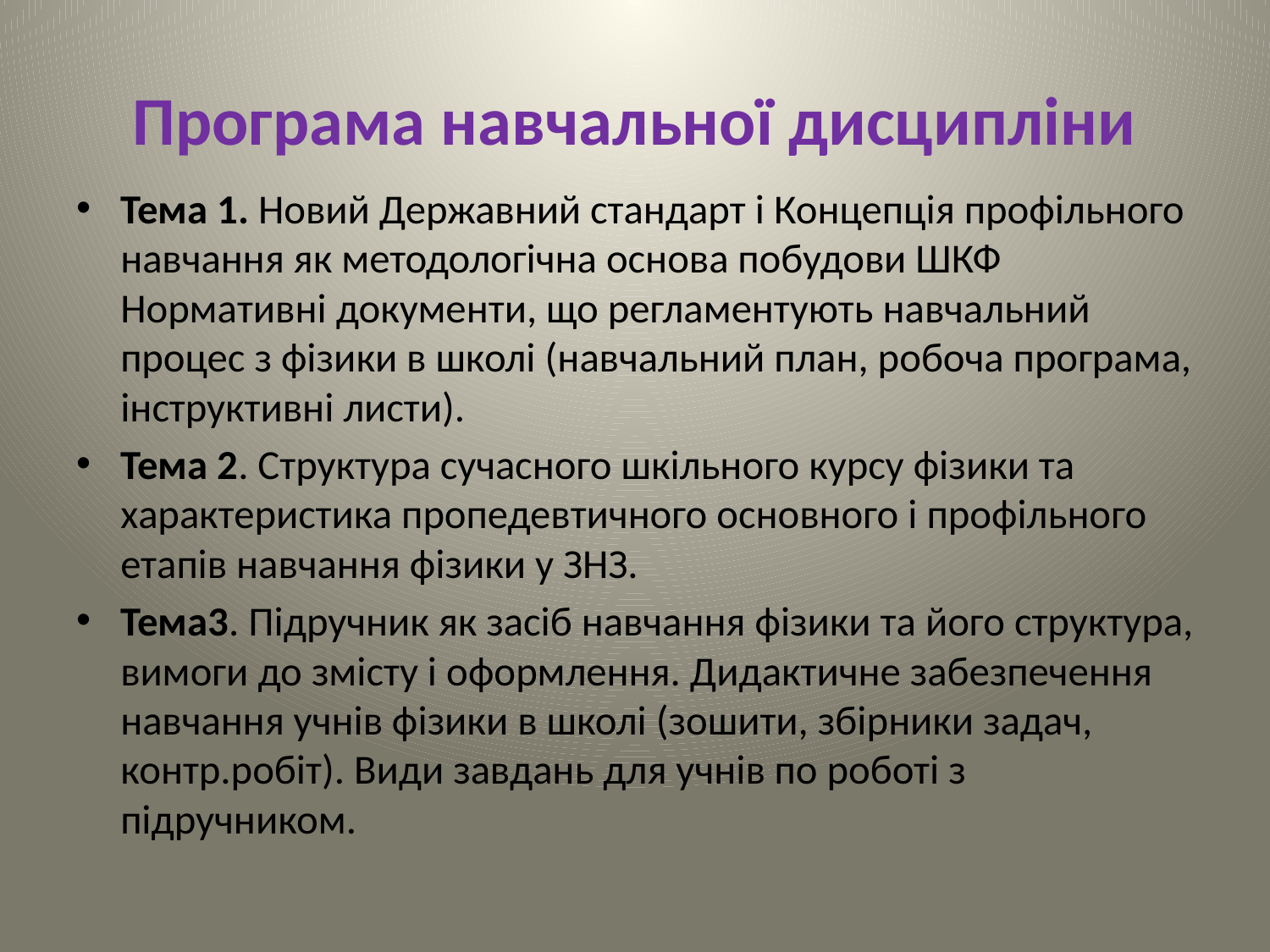

# Програма навчальної дисципліни
Тема 1. Новий Державний стандарт і Концепція профільного навчання як методологічна основа побудови ШКФ Нормативні документи, що регламентують навчальний процес з фізики в школі (навчальний план, робоча програма, інструктивні листи).
Тема 2. Структура сучасного шкільного курсу фізики та характеристика пропедевтичного основного і профільного етапів навчання фізики у ЗНЗ.
Тема3. Підручник як засіб навчання фізики та його структура, вимоги до змісту і оформлення. Дидактичне забезпечення навчання учнів фізики в школі (зошити, збірники задач, контр.робіт). Види завдань для учнів по роботі з підручником.